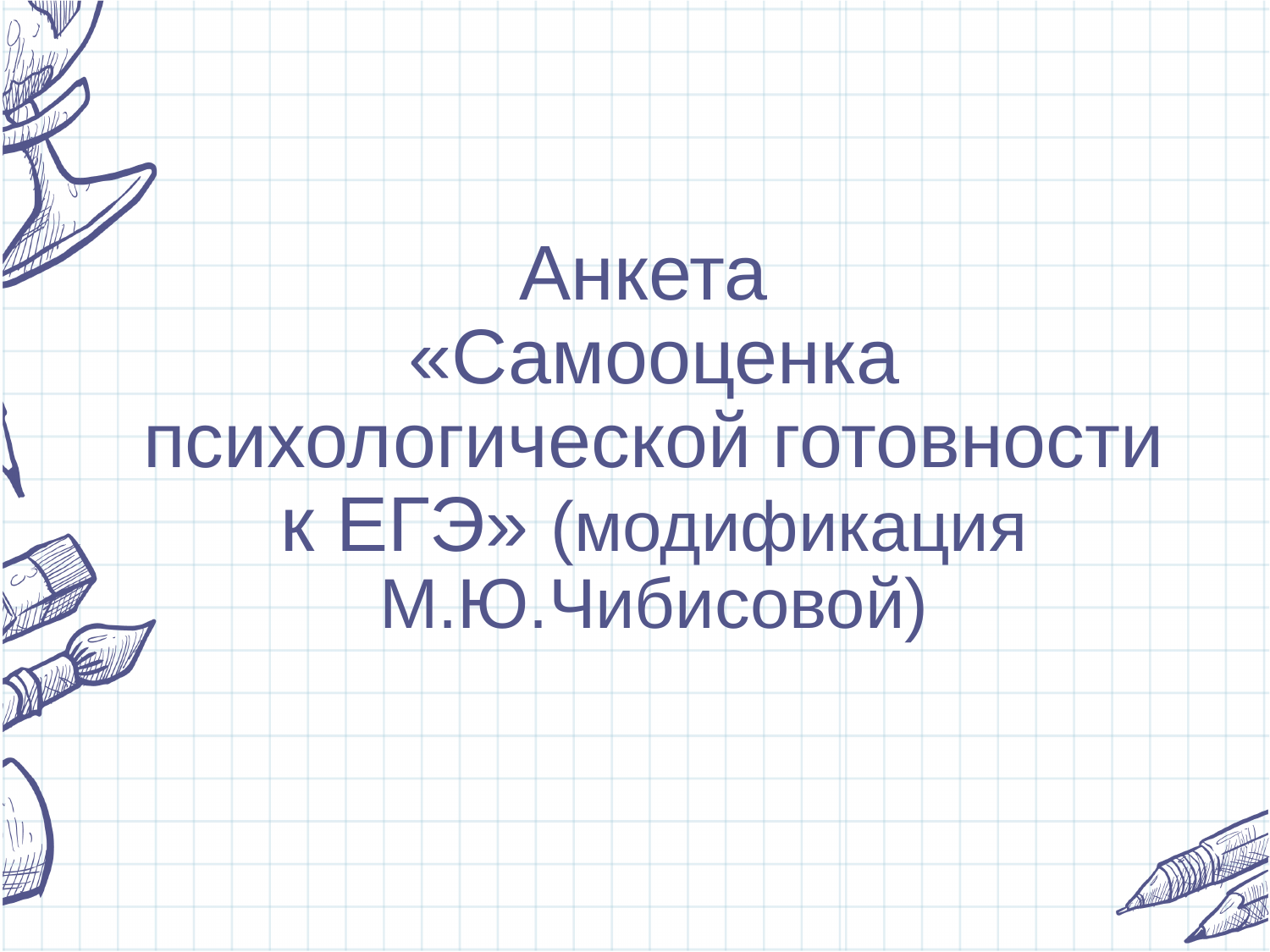

Анкета
«Самооценка психологической готовности к ЕГЭ» (модификация М.Ю.Чибисовой)